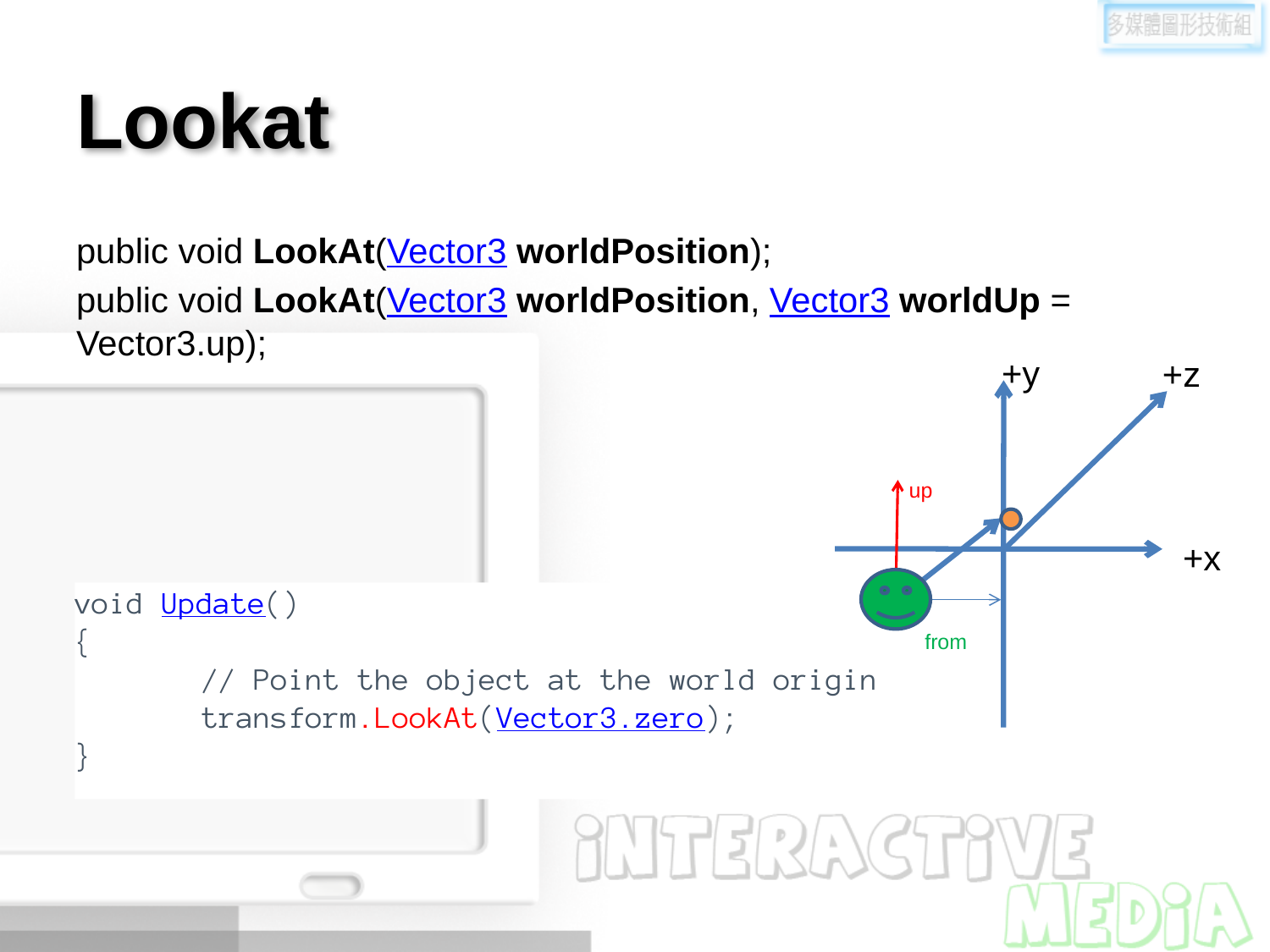

# Lookat
public void LookAt(Vector3 worldPosition);
public void LookAt(Vector3 worldPosition, Vector3 worldUp = Vector3.up);

+y
+z
up

from

+x
void Update()
{
	// Point the object at the world origin 	transform.LookAt(Vector3.zero);
}